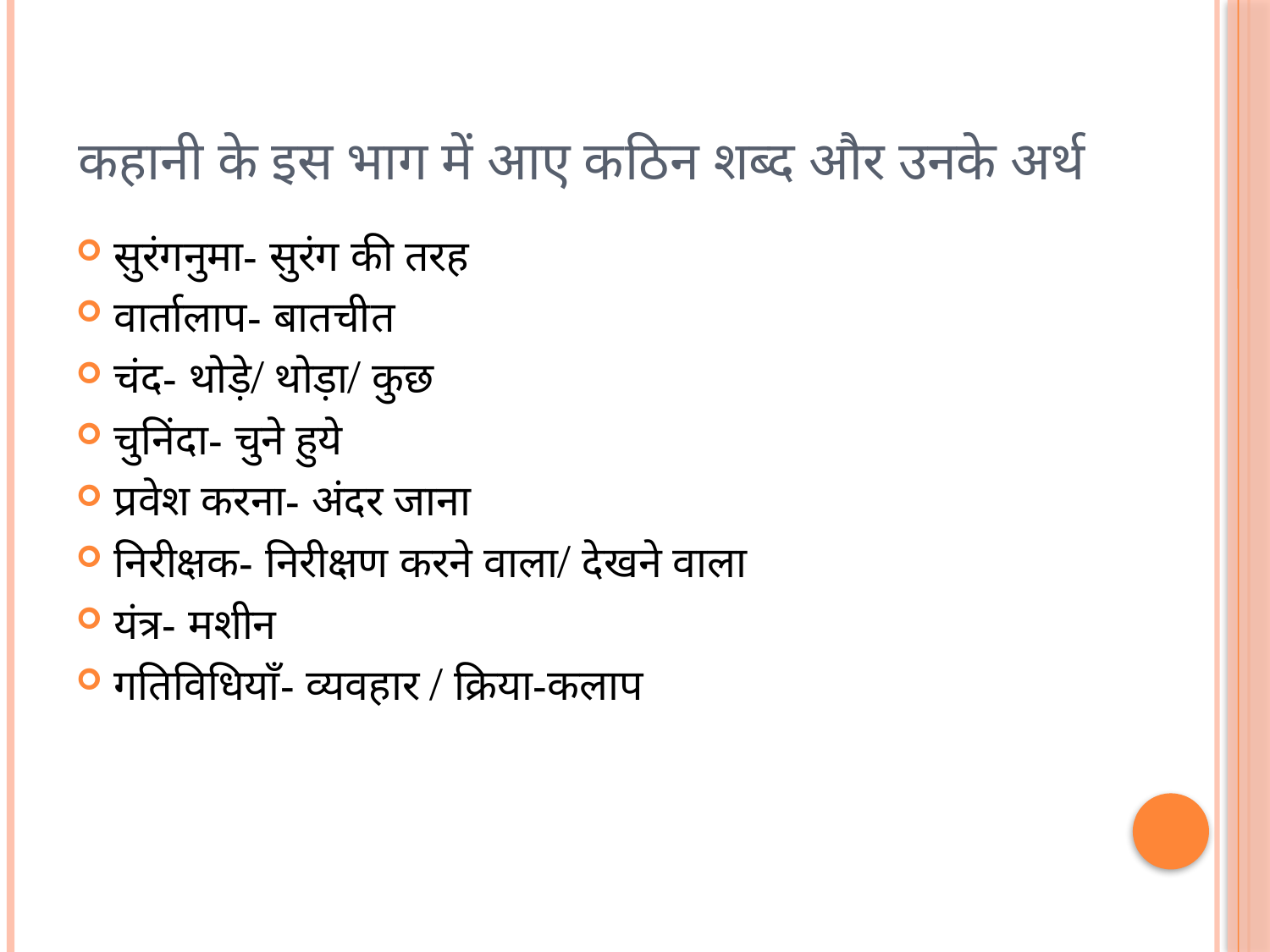

# कहानी के इस भाग में आए कठिन शब्द और उनके अर्थ
सुरंगनुमा- सुरंग की तरह
वार्तालाप- बातचीत
चंद- थोड़े/ थोड़ा/ कुछ
चुनिंदा- चुने हुये
प्रवेश करना- अंदर जाना
निरीक्षक- निरीक्षण करने वाला/ देखने वाला
यंत्र- मशीन
गतिविधियाँ- व्यवहार / क्रिया-कलाप